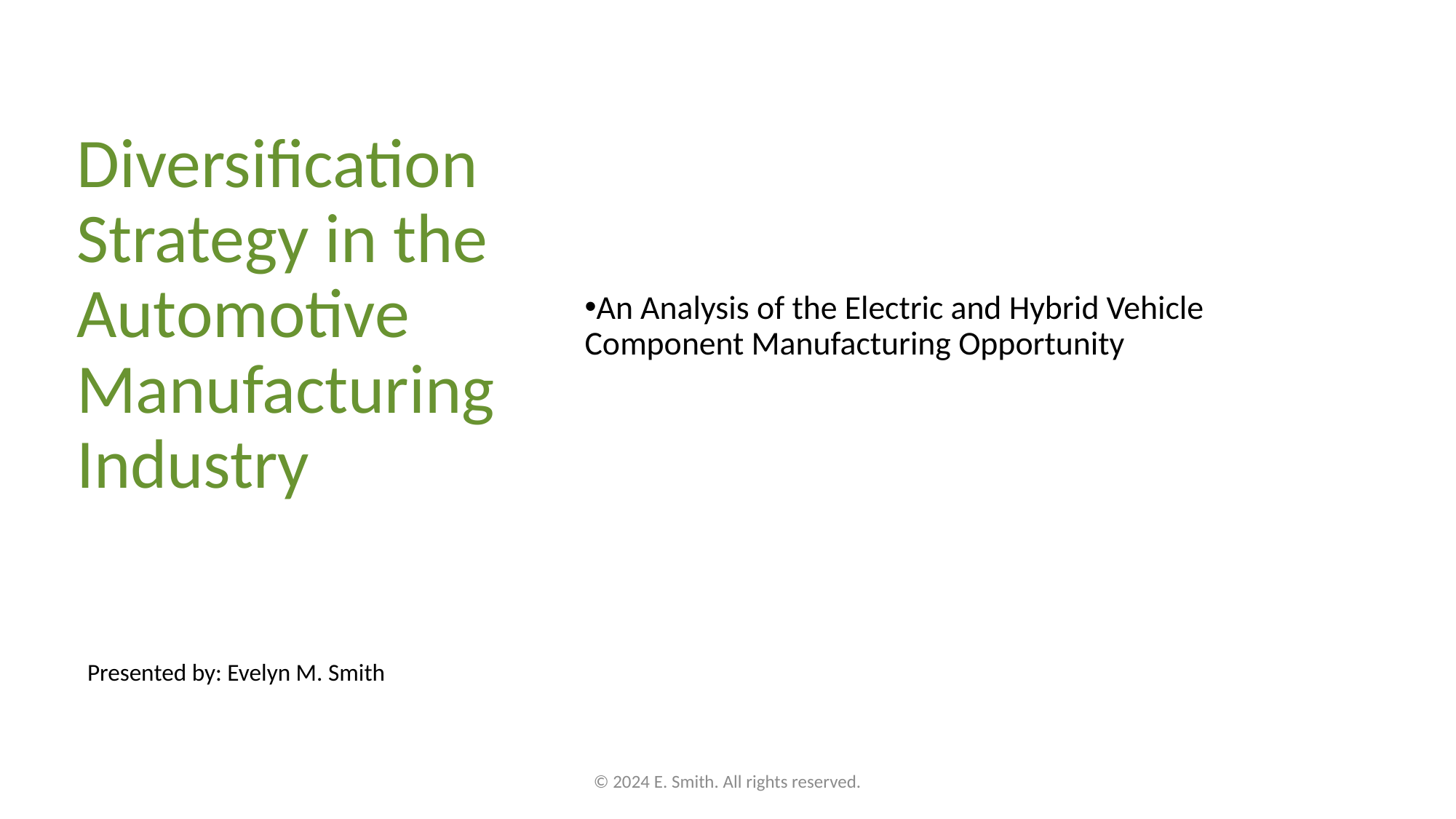

An Analysis of the Electric and Hybrid Vehicle Component Manufacturing Opportunity
# Diversification Strategy in the Automotive Manufacturing Industry
Presented by: Evelyn M. Smith
© 2024 E. Smith. All rights reserved.